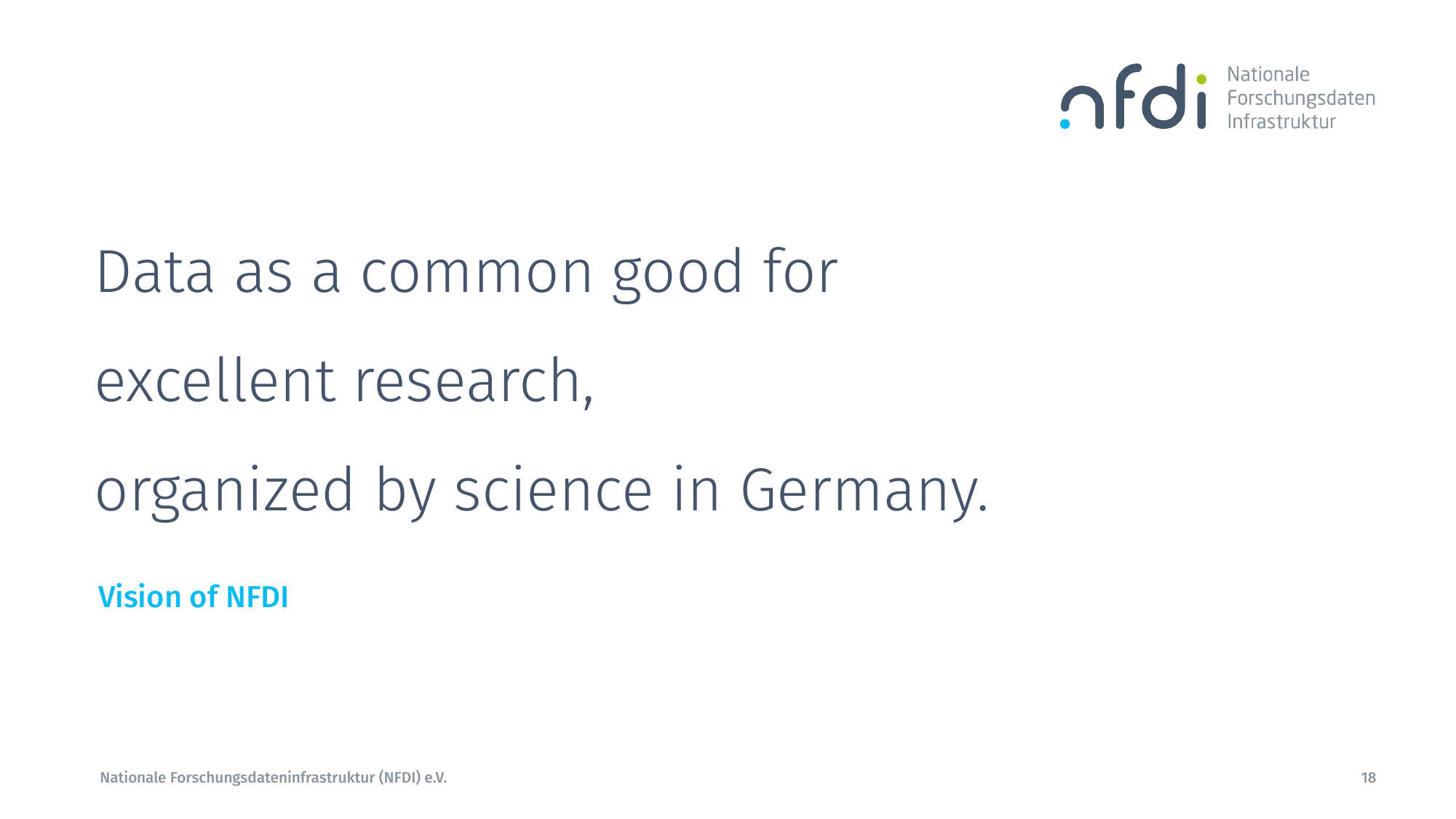

# Data as a common good for excellent research, organized by science in Germany.
Vision of NFDI
Nationale Forschungsdateninfrastruktur (NFDI) e.V.
18